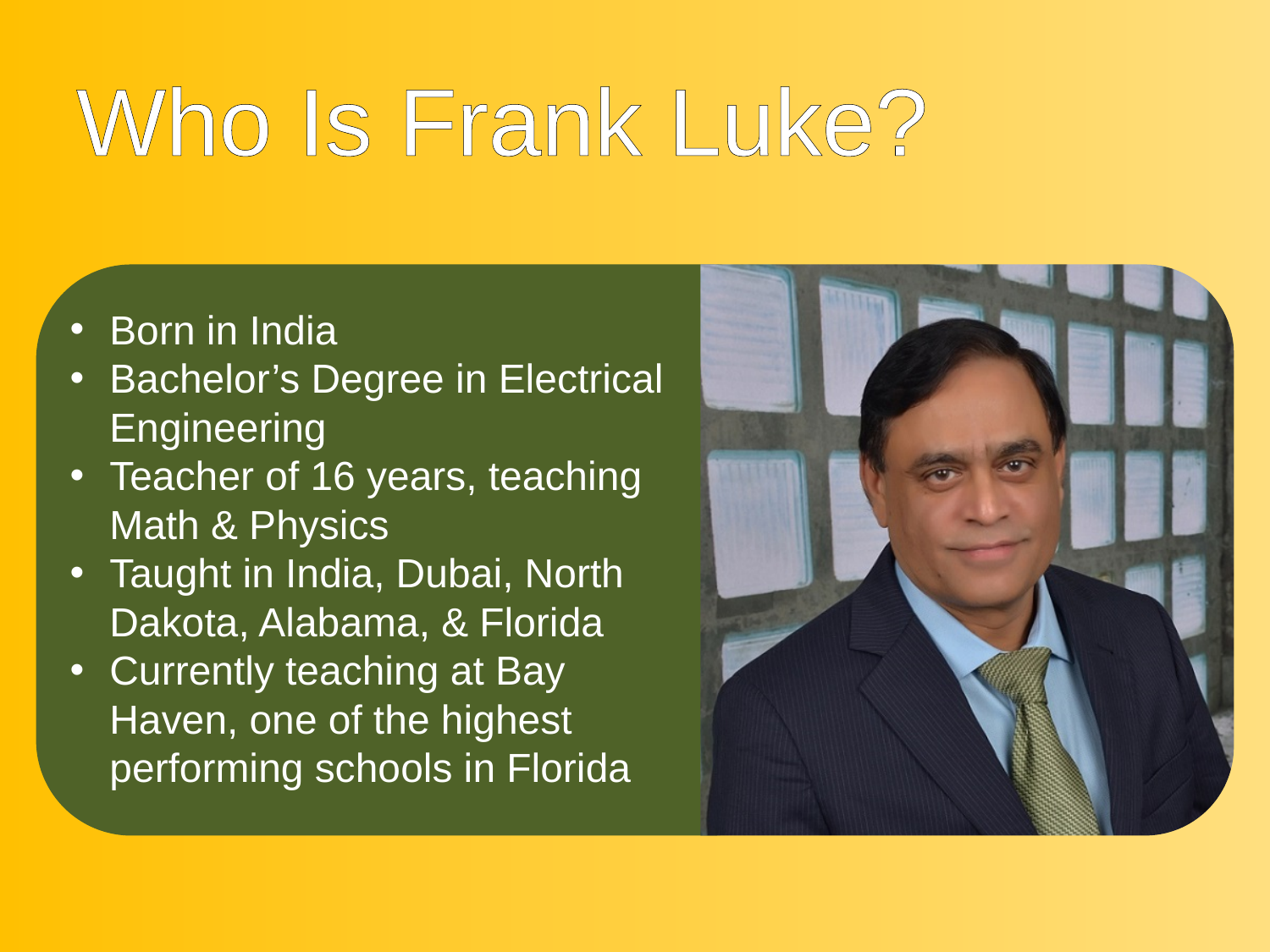

# Who Is Frank Luke?

Born in India
Bachelor’s Degree in Electrical Engineering
Teacher of 16 years, teaching Math & Physics
Taught in India, Dubai, North Dakota, Alabama, & Florida
Currently teaching at Bay Haven, one of the highest performing schools in Florida